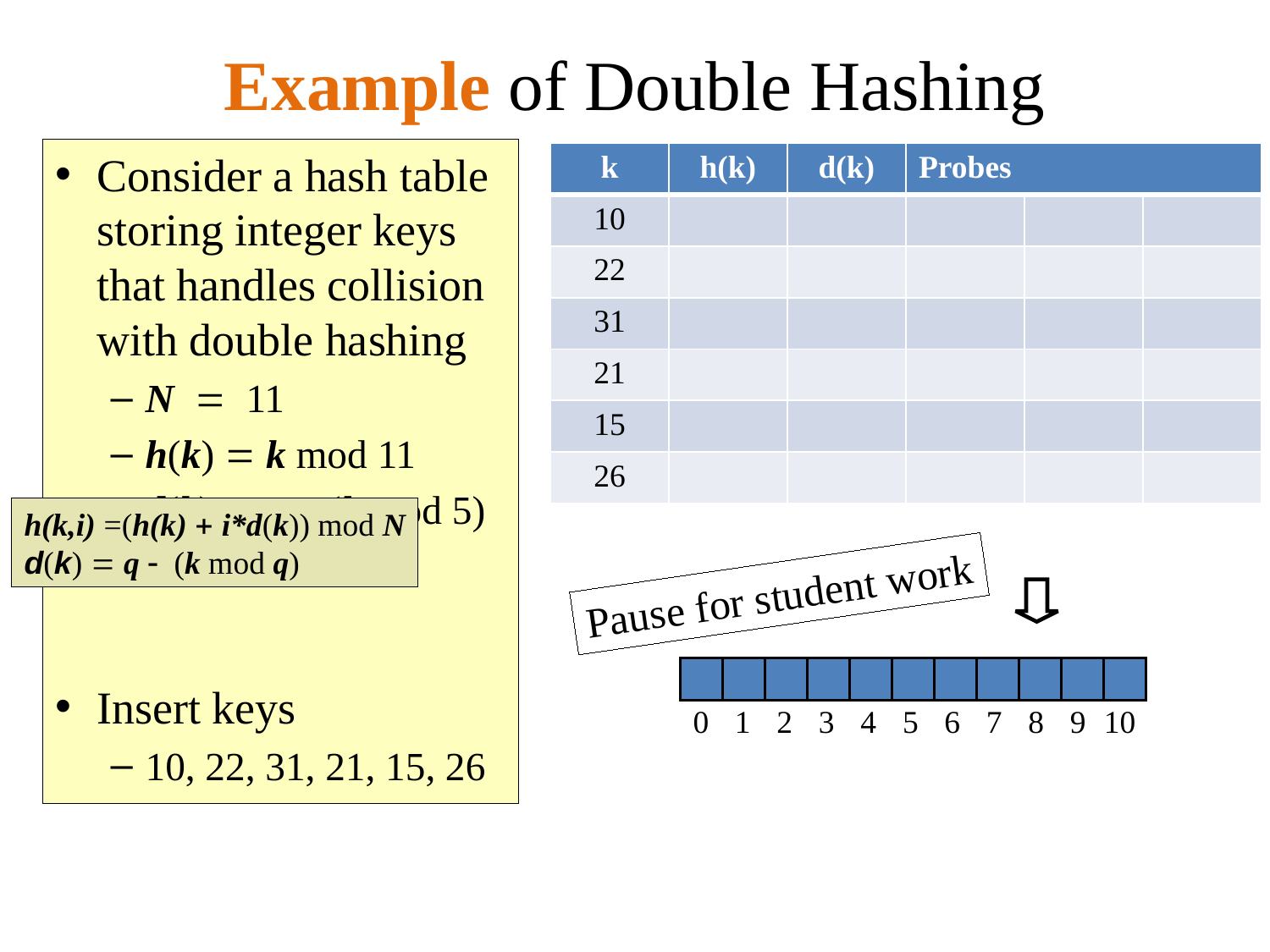

# Example of Double Hashing
Consider a hash table storing integer keys that handles collision with double hashing
N = 11
h(k) = k mod 11
d(k) = 5 − (k mod 5)

Insert keys
10, 22, 31, 21, 15, 26
| k | h(k) | d(k) | Probes |  |  |
| --- | --- | --- | --- | --- | --- |
| 10 |  |  |  |  |  |
| 22 |  |  |  |  |  |
| 31 |  |  |  |  |  |
| 21 |  |  |  |  |  |
| 15 |  |  |  |  |  |
| 26 |  |  |  |  |  |
h(k,i) =(h(k) + i*d(k)) mod N
d(k) = q − (k mod q)
Pause for student work

0
1
2
3
4
5
6
7
8
9
10